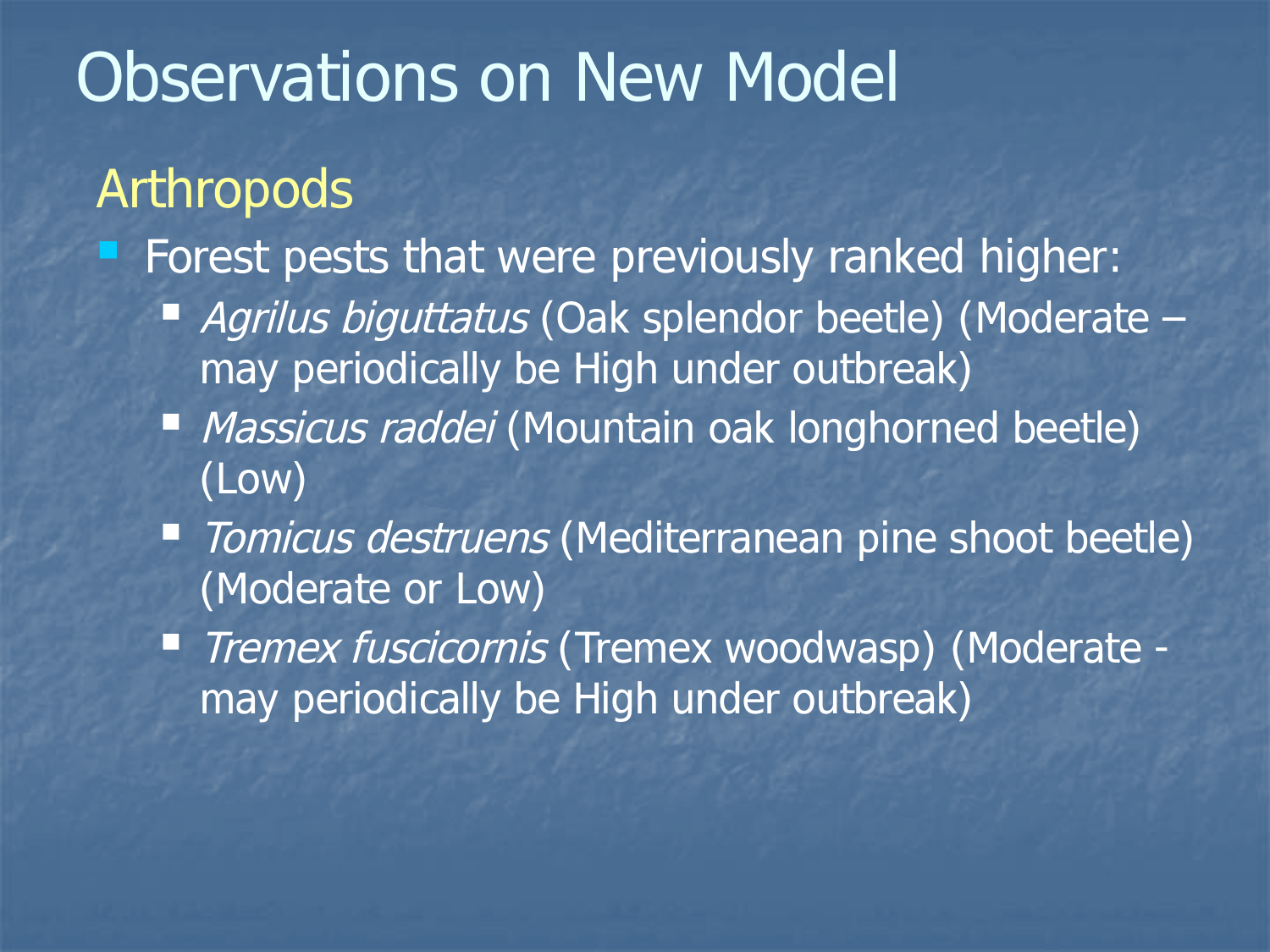

# Observations on New Model
Arthropods
Forest pests that were previously ranked higher:
Agrilus biguttatus (Oak splendor beetle) (Moderate – may periodically be High under outbreak)
Massicus raddei (Mountain oak longhorned beetle) (Low)
Tomicus destruens (Mediterranean pine shoot beetle) (Moderate or Low)
Tremex fuscicornis (Tremex woodwasp) (Moderate -  may periodically be High under outbreak)